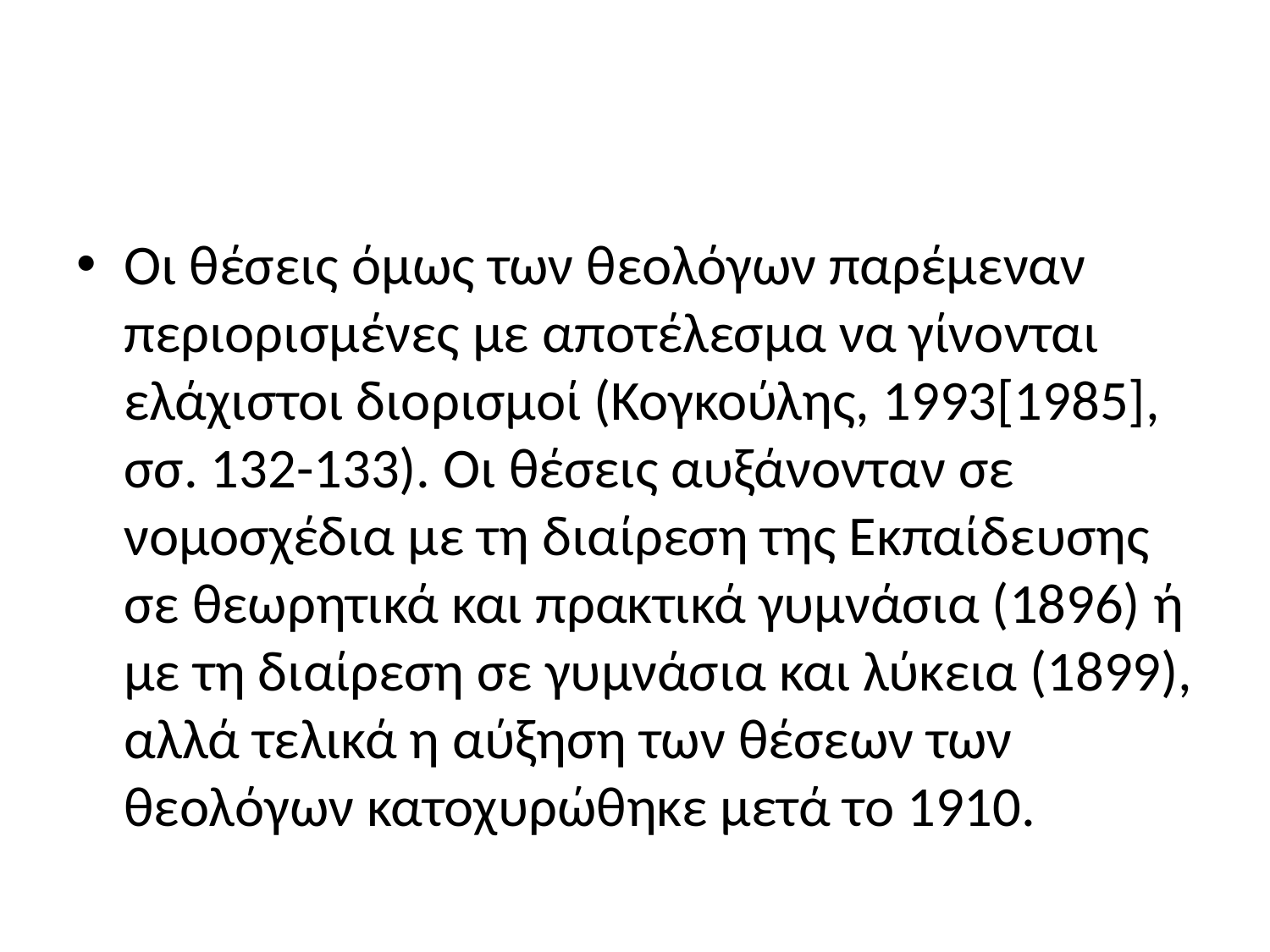

#
Οι θέσεις όμως των θεολόγων παρέμεναν περιορισμένες με αποτέλεσμα να γίνονται ελάχιστοι διορισμοί (Κογκούλης, 1993[1985], σσ. 132-133). Οι θέσεις αυξάνονταν σε νομοσχέδια με τη διαίρεση της Εκπαίδευσης σε θεωρητικά και πρακτικά γυμνάσια (1896) ή με τη διαίρεση σε γυμνάσια και λύκεια (1899), αλλά τελικά η αύξηση των θέσεων των θεολόγων κατοχυρώθηκε μετά το 1910.